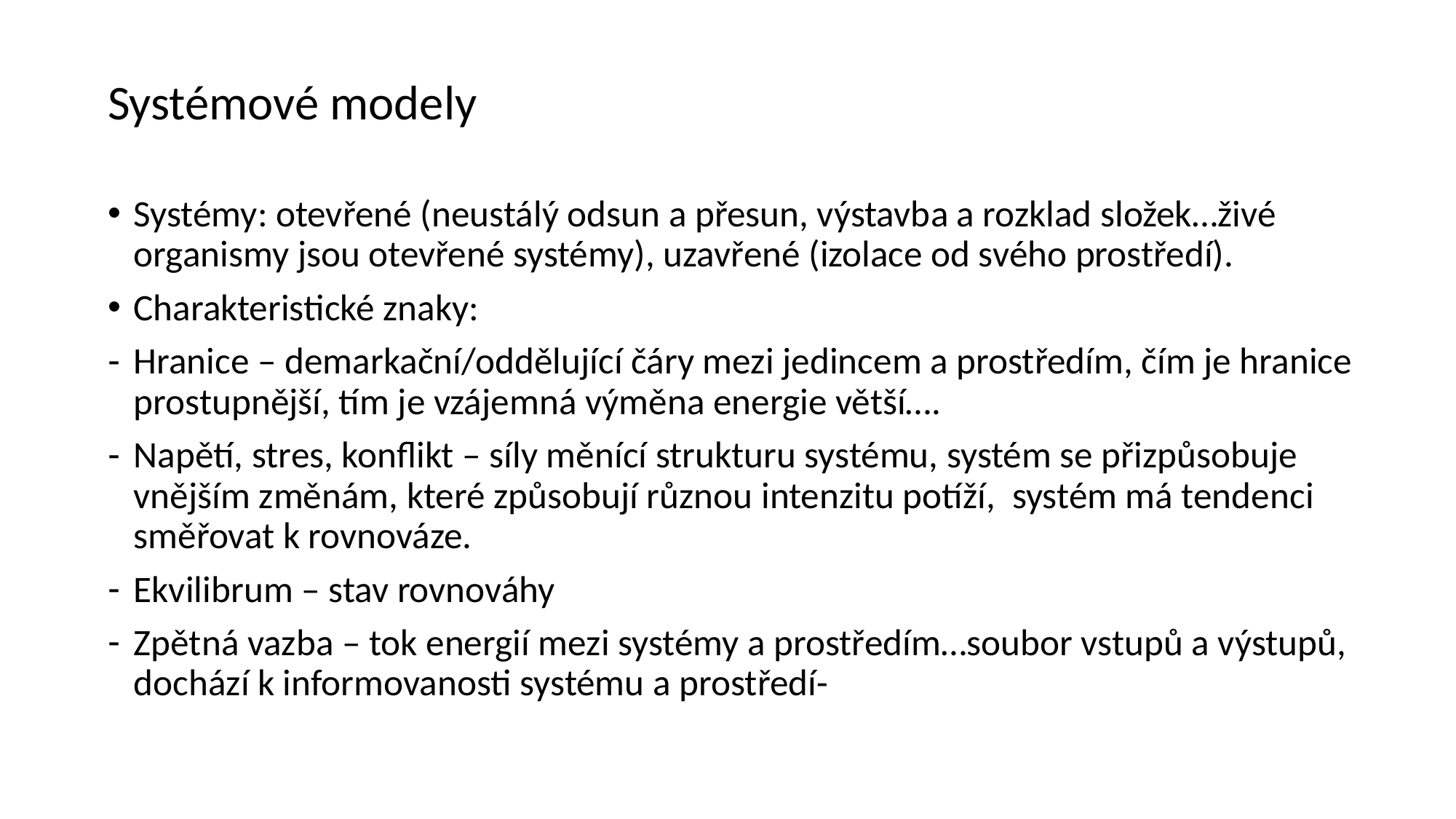

Systémové modely
Systémy: otevřené (neustálý odsun a přesun, výstavba a rozklad složek…živé organismy jsou otevřené systémy), uzavřené (izolace od svého prostředí).
Charakteristické znaky:
Hranice – demarkační/oddělující čáry mezi jedincem a prostředím, čím je hranice prostupnější, tím je vzájemná výměna energie větší….
Napětí, stres, konflikt – síly měnící strukturu systému, systém se přizpůsobuje vnějším změnám, které způsobují různou intenzitu potíží,  systém má tendenci směřovat k rovnováze.
Ekvilibrum – stav rovnováhy
Zpětná vazba – tok energií mezi systémy a prostředím…soubor vstupů a výstupů, dochází k informovanosti systému a prostředí-